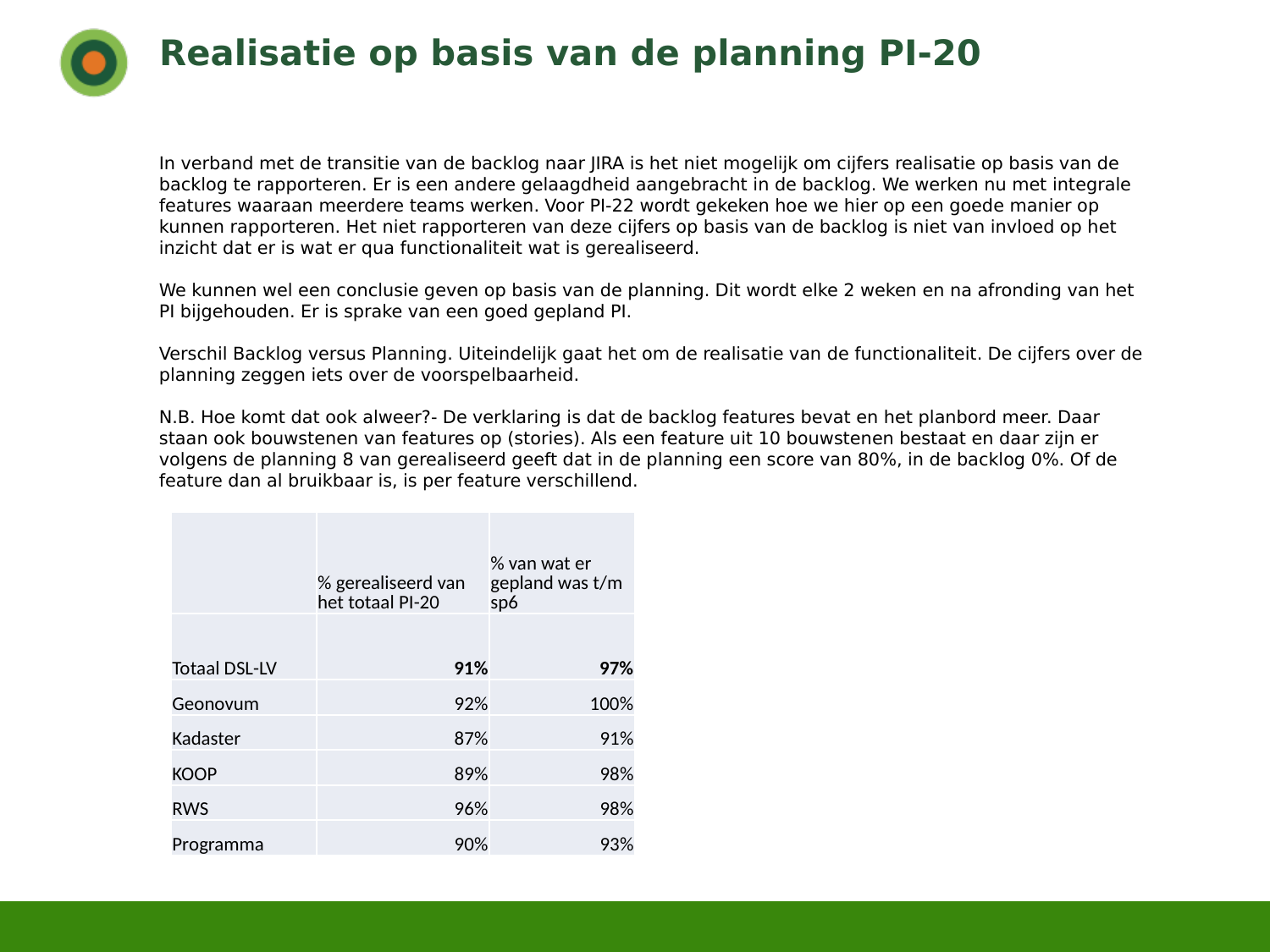

# Realisatie op basis van de planning PI-20
In verband met de transitie van de backlog naar JIRA is het niet mogelijk om cijfers realisatie op basis van de backlog te rapporteren. Er is een andere gelaagdheid aangebracht in de backlog. We werken nu met integrale features waaraan meerdere teams werken. Voor PI-22 wordt gekeken hoe we hier op een goede manier op kunnen rapporteren. Het niet rapporteren van deze cijfers op basis van de backlog is niet van invloed op het inzicht dat er is wat er qua functionaliteit wat is gerealiseerd.

We kunnen wel een conclusie geven op basis van de planning. Dit wordt elke 2 weken en na afronding van het PI bijgehouden. Er is sprake van een goed gepland PI.

Verschil Backlog versus Planning. Uiteindelijk gaat het om de realisatie van de functionaliteit. De cijfers over de planning zeggen iets over de voorspelbaarheid.

N.B. Hoe komt dat ook alweer?- De verklaring is dat de backlog features bevat en het planbord meer. Daar staan ook bouwstenen van features op (stories). Als een feature uit 10 bouwstenen bestaat en daar zijn er volgens de planning 8 van gerealiseerd geeft dat in de planning een score van 80%, in de backlog 0%. Of de feature dan al bruikbaar is, is per feature verschillend.
|  | % gerealiseerd van het totaal PI-20 | % van wat er gepland was t/m sp6 |
| --- | --- | --- |
| Totaal DSL-LV | 91% | 97% |
| Geonovum | 92% | 100% |
| Kadaster | 87% | 91% |
| KOOP | 89% | 98% |
| RWS | 96% | 98% |
| Programma | 90% | 93% |